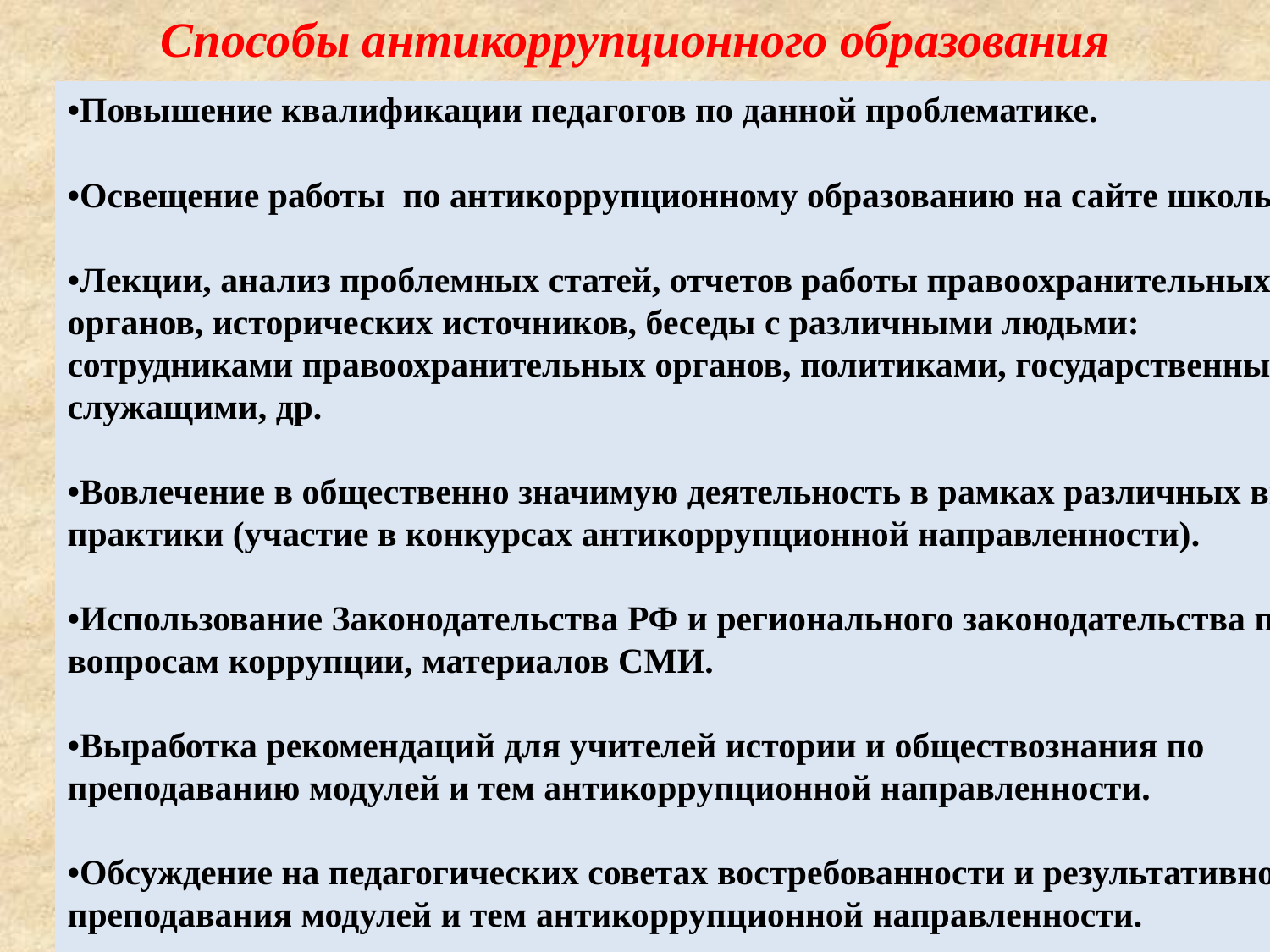

Способы антикоррупционного образования

•Повышение квалификации педагогов по данной проблематике.

•Освещение работы  по антикоррупционному образованию на сайте школы.

•Лекции, анализ проблемных статей, отчетов работы правоохранительных органов, исторических источников, беседы с различными людьми: сотрудниками правоохранительных органов, политиками, государственными служащими, др.

•Вовлечение в общественно значимую деятельность в рамках различных видов практики (участие в конкурсах антикоррупционной направленности).

•Использование Законодательства РФ и регионального законодательства по вопросам коррупции, материалов СМИ.

•Выработка рекомендаций для учителей истории и обществознания по преподаванию модулей и тем антикоррупционной направленности.

•Обсуждение на педагогических советах востребованности и результативности преподавания модулей и тем антикоррупционной направленности.